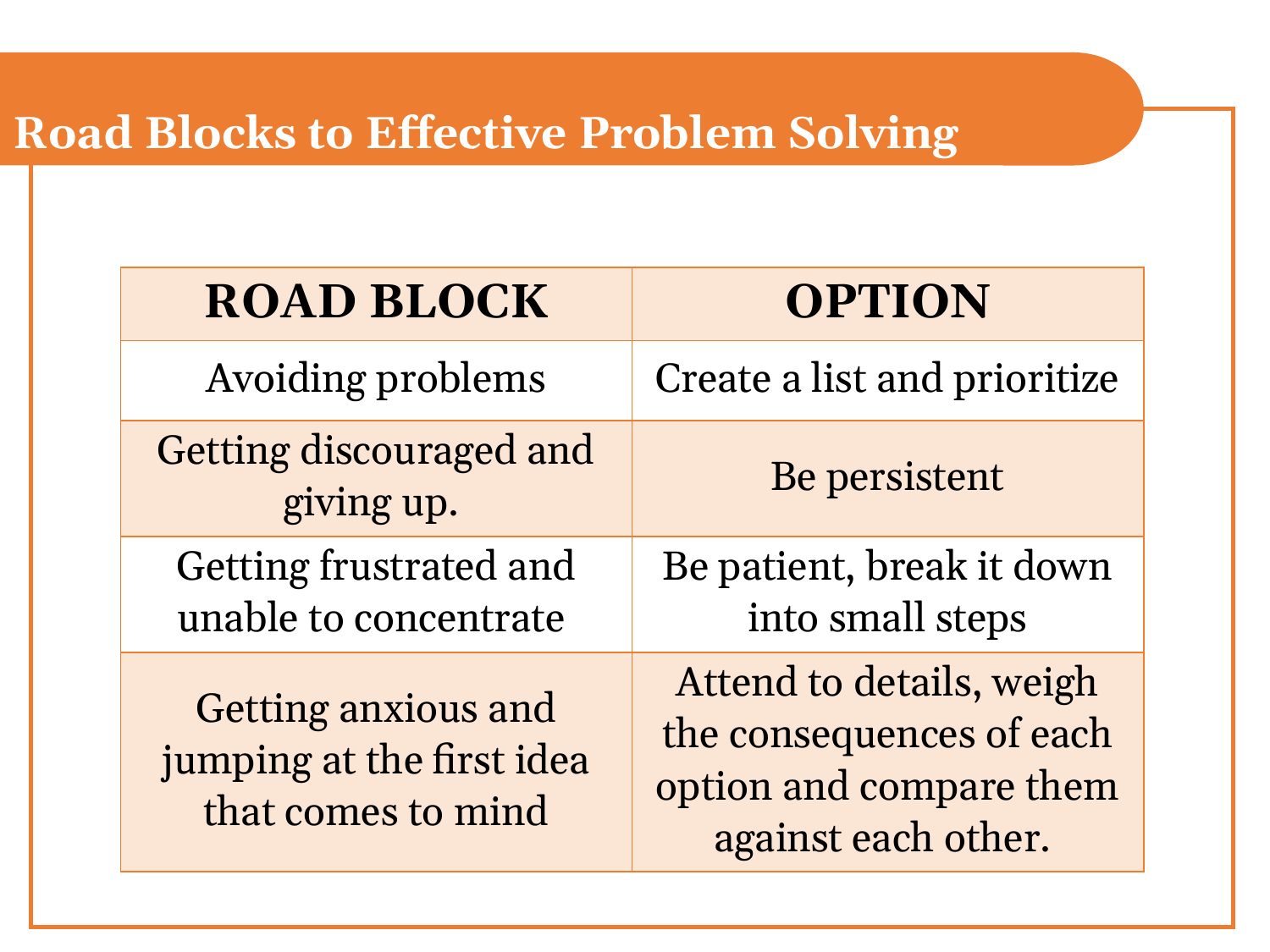

Road Blocks to Effective Problem Solving

| ROAD BLOCK | OPTION |
| --- | --- |
| Avoiding problems | Create a list and prioritize |
| Getting discouraged and giving up. | Be persistent |
| Getting frustrated and unable to concentrate | Be patient, break it down into small steps |
| Getting anxious and jumping at the first idea that comes to mind | Attend to details, weigh the consequences of each option and compare them against each other. |